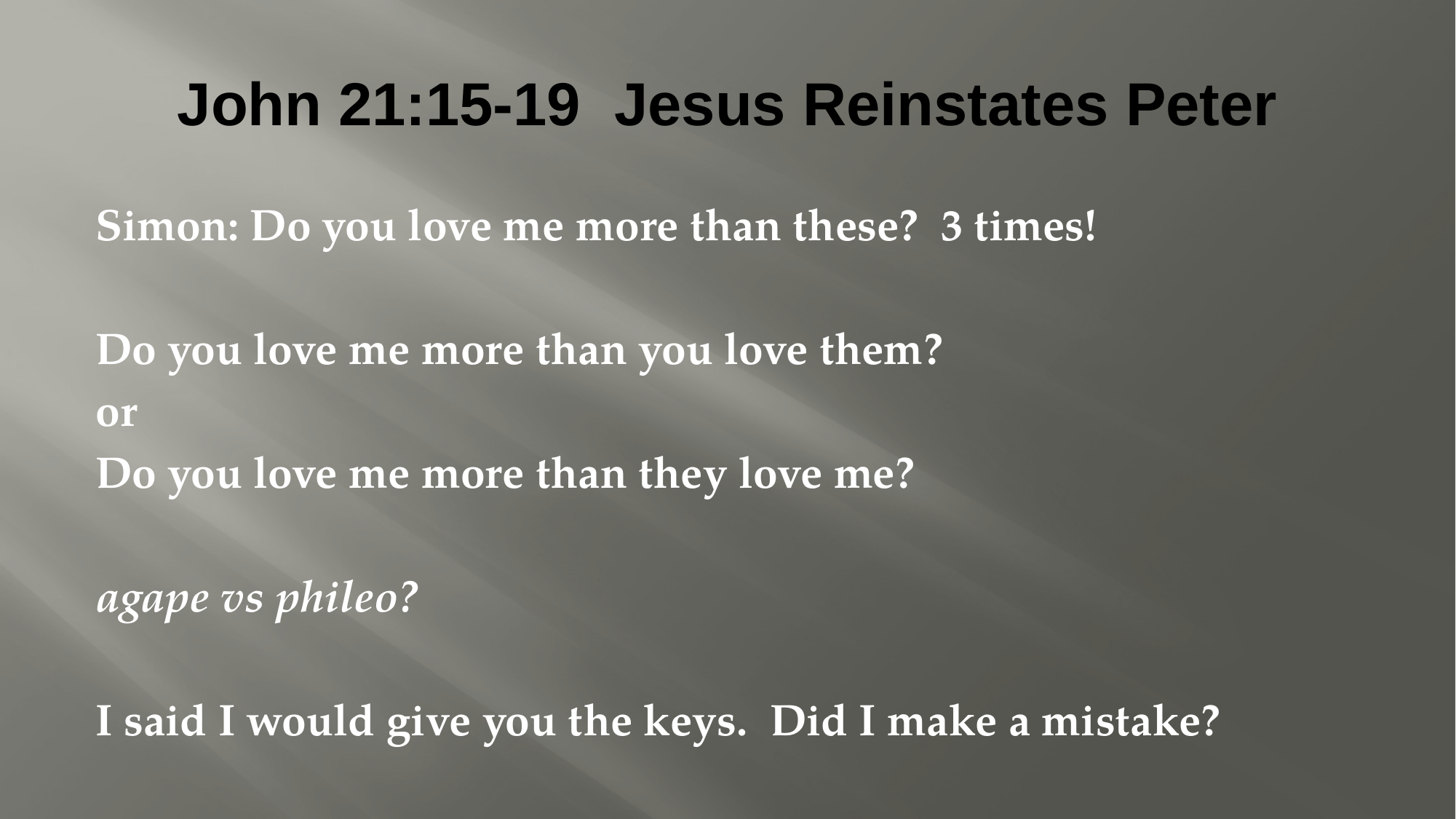

# John 21:15-19  Jesus Reinstates Peter
Simon: Do you love me more than these?  3 times!

Do you love me more than you love them?
or
Do you love me more than they love me?

agape vs phileo?

I said I would give you the keys.  Did I make a mistake?